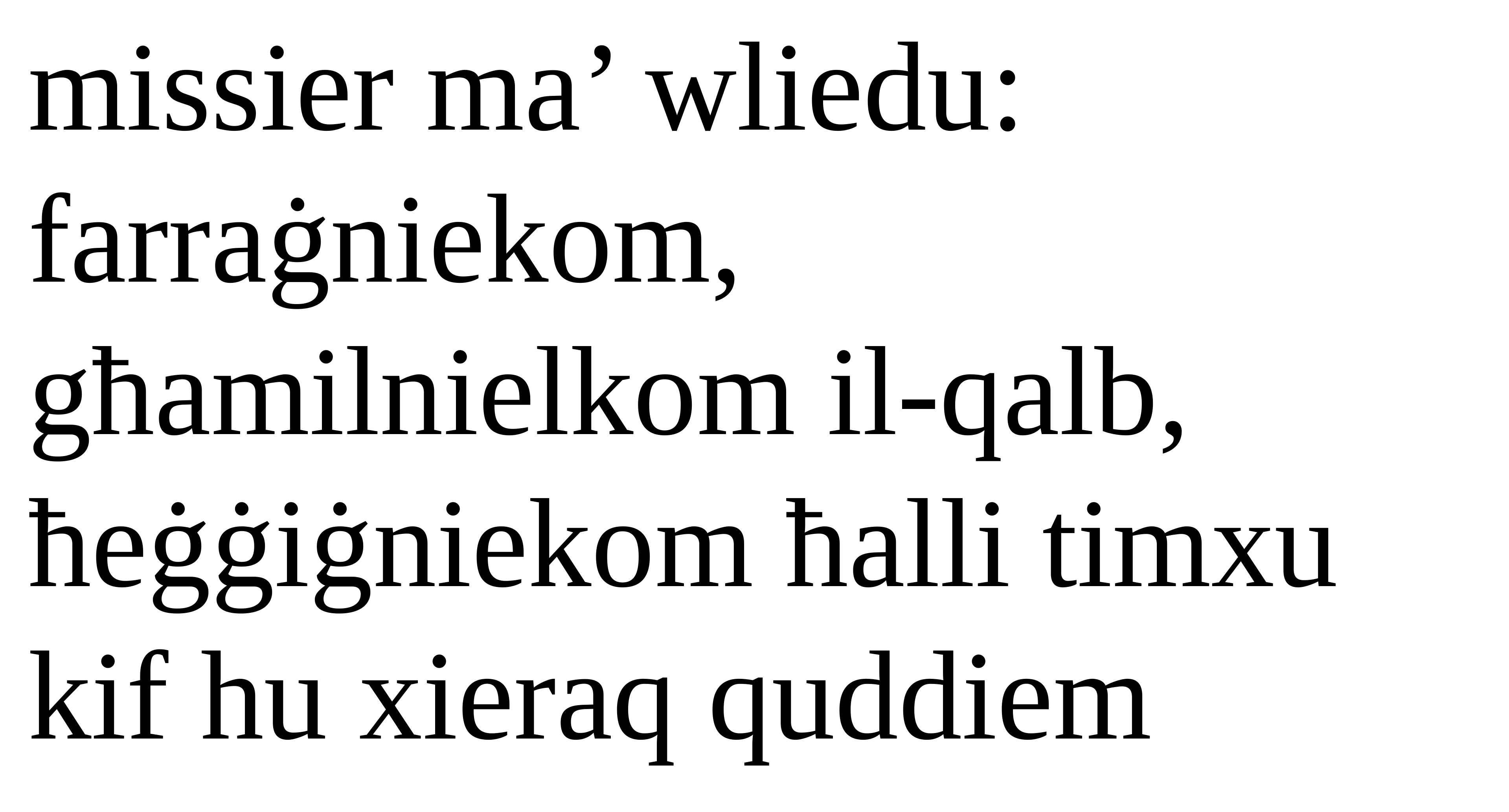

missier ma’ wliedu: farraġniekom, għamilnielkom il-qalb, ħeġġiġniekom ħalli timxu kif hu xieraq quddiem